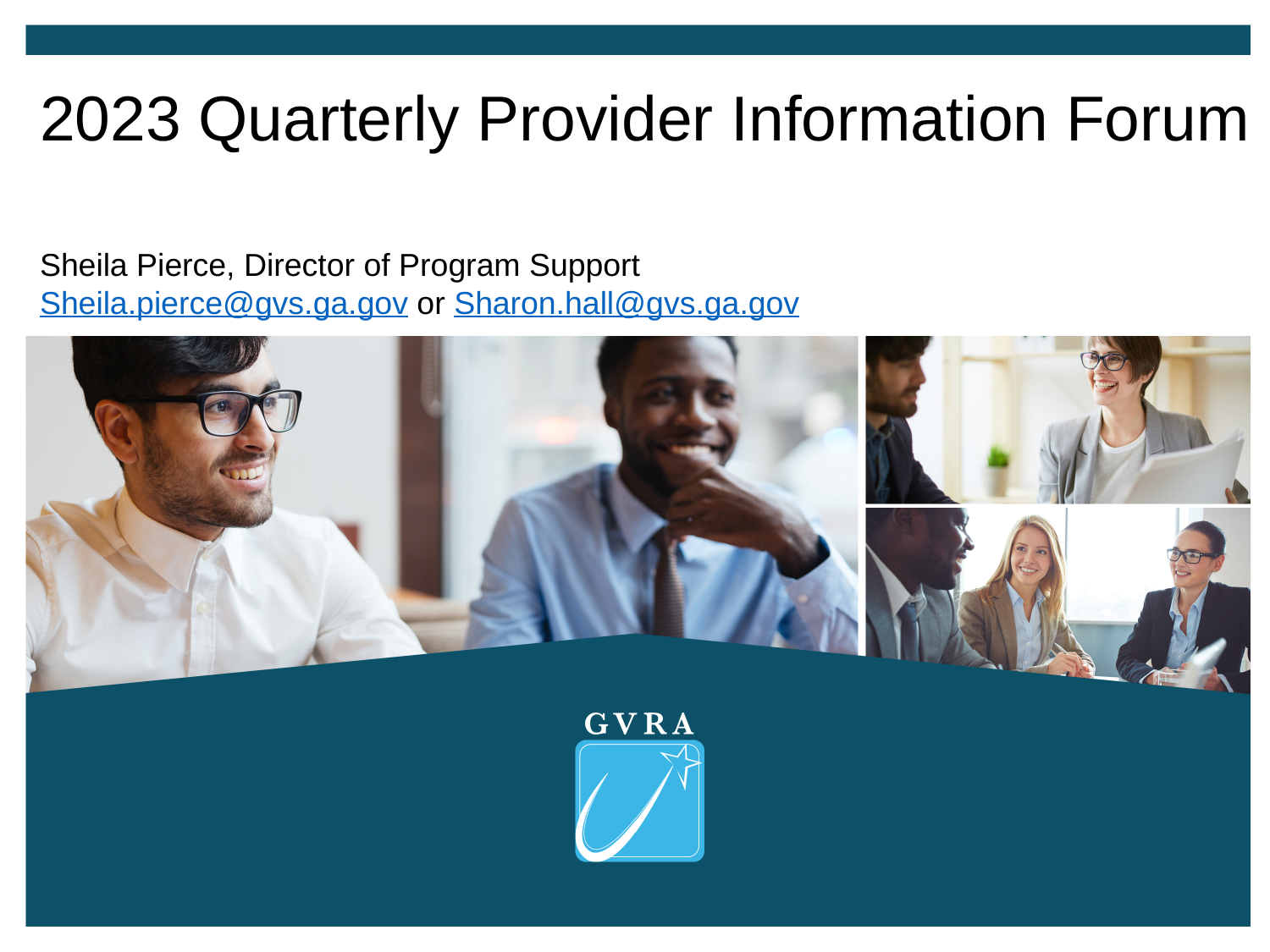

2023 Quarterly Provider Information Forum
Sheila Pierce, Director of Program Support
Sheila.pierce@gvs.ga.gov or Sharon.hall@gvs.ga.gov